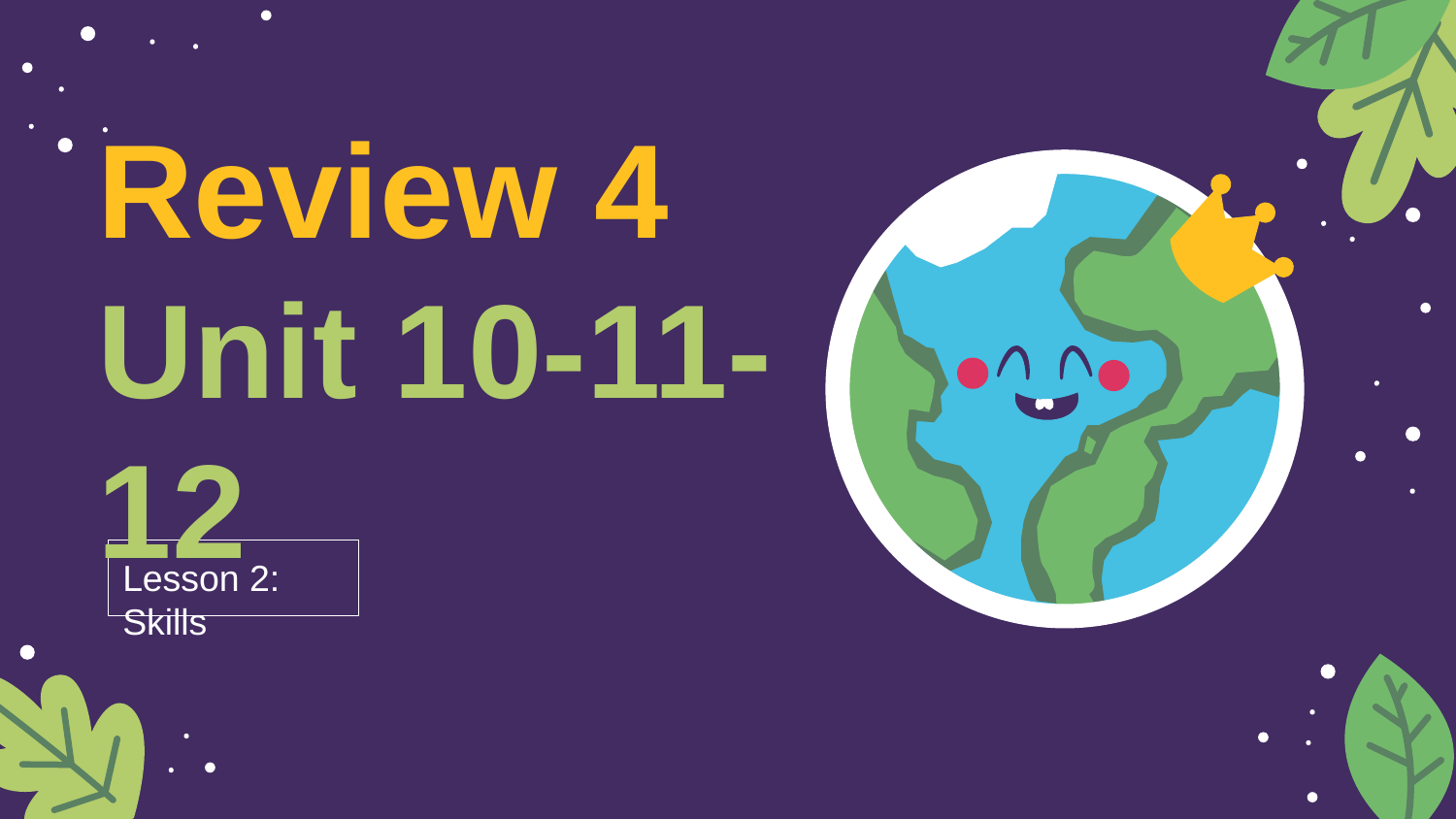

# Review 4 Unit 10-11-12

Lesson 2: Skills